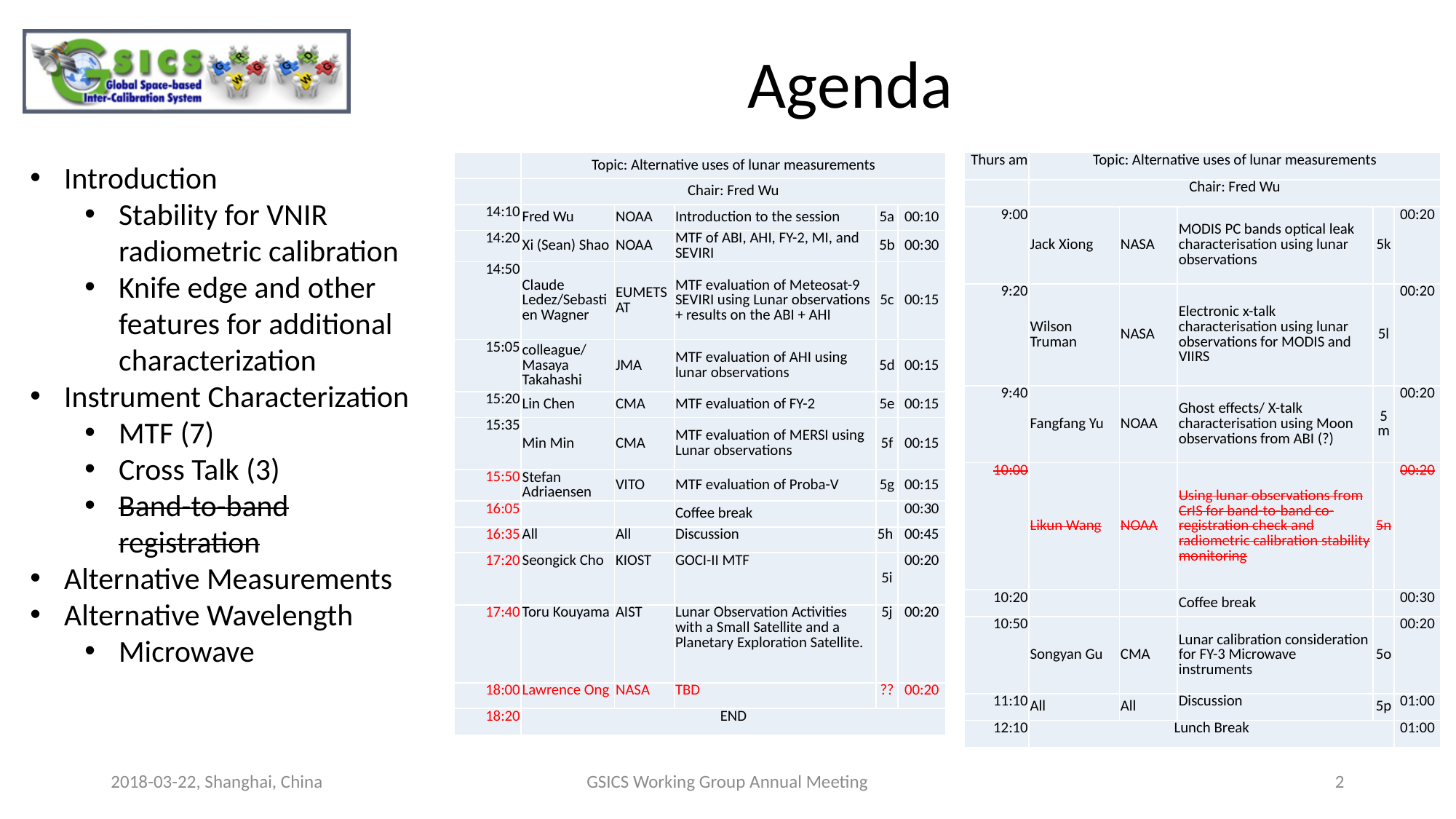

# Agenda
| Thurs am | Topic: Alternative uses of lunar measurements |  |  |  |  |
| --- | --- | --- | --- | --- | --- |
|  | Chair: Fred Wu |  |  |  |  |
| 9:00 | Jack Xiong | NASA | MODIS PC bands optical leak characterisation using lunar observations | 5k | 00:20 |
| 9:20 | Wilson Truman | NASA | Electronic x-talk characterisation using lunar observations for MODIS and VIIRS | 5l | 00:20 |
| 9:40 | Fangfang Yu | NOAA | Ghost effects/ X-talk characterisation using Moon observations from ABI (?) | 5m | 00:20 |
| 10:00 | Likun Wang | NOAA | Using lunar observations from CrIS for band-to-band co-registration check and radiometric calibration stability monitoring | 5n | 00:20 |
| 10:20 |  |  | Coffee break |  | 00:30 |
| 10:50 | Songyan Gu | CMA | Lunar calibration consideration for FY-3 Microwave instruments | 5o | 00:20 |
| 11:10 | All | All | Discussion | 5p | 01:00 |
| 12:10 | Lunch Break |  |  |  | 01:00 |
|  | Topic: Alternative uses of lunar measurements |  |  |  |  |
| --- | --- | --- | --- | --- | --- |
|  | Chair: Fred Wu |  |  |  |  |
| 14:10 | Fred Wu | NOAA | Introduction to the session | 5a | 00:10 |
| 14:20 | Xi (Sean) Shao | NOAA | MTF of ABI, AHI, FY-2, MI, and SEVIRI | 5b | 00:30 |
| 14:50 | Claude Ledez/Sebastien Wagner | EUMETSAT | MTF evaluation of Meteosat-9 SEVIRI using Lunar observations + results on the ABI + AHI | 5c | 00:15 |
| 15:05 | colleague/Masaya Takahashi | JMA | MTF evaluation of AHI using lunar observations | 5d | 00:15 |
| 15:20 | Lin Chen | CMA | MTF evaluation of FY-2 | 5e | 00:15 |
| 15:35 | Min Min | CMA | MTF evaluation of MERSI using Lunar observations | 5f | 00:15 |
| 15:50 | Stefan Adriaensen | VITO | MTF evaluation of Proba-V | 5g | 00:15 |
| 16:05 |  |  | Coffee break |  | 00:30 |
| 16:35 | All | All | Discussion | 5h | 00:45 |
| 17:20 | Seongick Cho | KIOST | GOCI-II MTF | 5i | 00:20 |
| 17:40 | Toru Kouyama | AIST | Lunar Observation Activities with a Small Satellite and a Planetary Exploration Satellite. | 5j | 00:20 |
| 18:00 | Lawrence Ong | NASA | TBD | ?? | 00:20 |
| 18:20 | END |  |  |  |  |
Introduction
Stability for VNIR radiometric calibration
Knife edge and other features for additional characterization
Instrument Characterization
MTF (7)
Cross Talk (3)
Band-to-band registration
Alternative Measurements
Alternative Wavelength
Microwave
2018-03-22, Shanghai, China
GSICS Working Group Annual Meeting
2